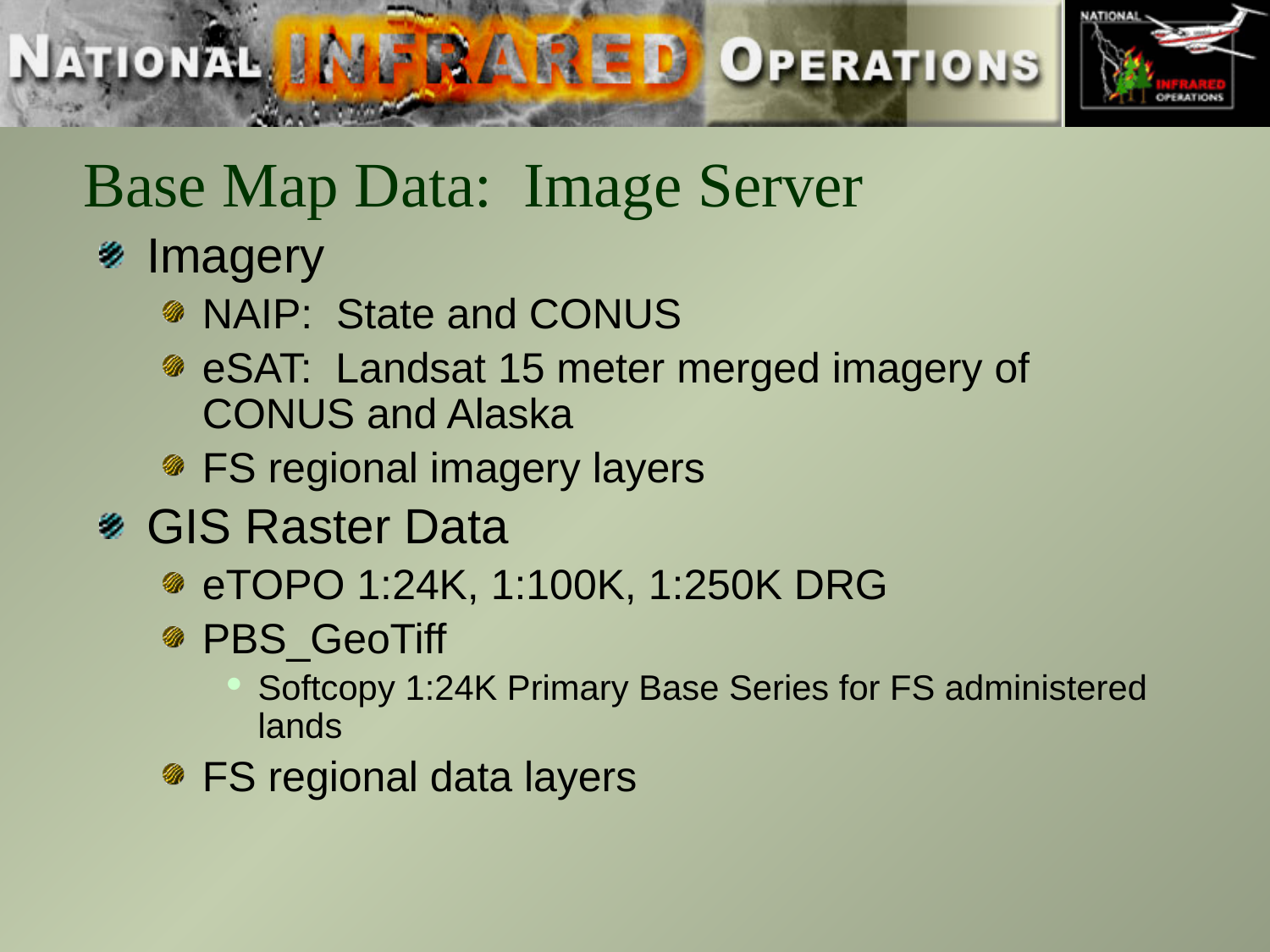

# Base Map Data:  Image Server
Imagery
NAIP:  State and CONUS
eSAT:  Landsat 15 meter merged imagery of CONUS and Alaska
FS regional imagery layers
GIS Raster Data
eTOPO 1:24K, 1:100K, 1:250K DRG
PBS_GeoTiff
Softcopy 1:24K Primary Base Series for FS administered lands
FS regional data layers